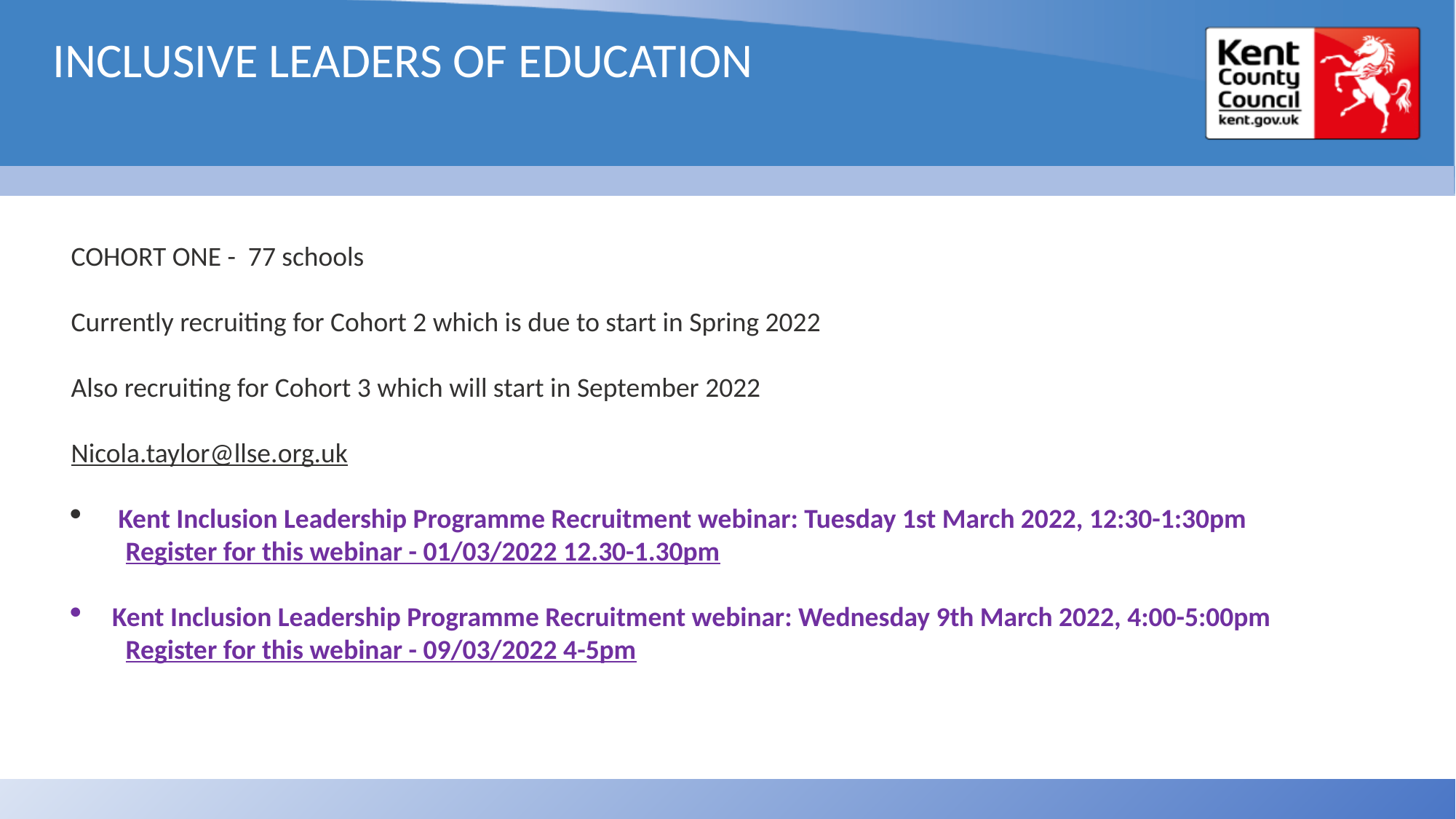

INCLUSIVE LEADERS OF EDUCATION
COHORT ONE -  77 schools

Currently recruiting for Cohort 2 which is due to start in Spring 2022

Also recruiting for Cohort 3 which will start in September 2022

Nicola.taylor@llse.org.uk

 Kent Inclusion Leadership Programme Recruitment webinar: Tuesday 1st March 2022, 12:30-1:30pm
Register for this webinar - 01/03/2022 12.30-1.30pm

Kent Inclusion Leadership Programme Recruitment webinar: Wednesday 9th March 2022, 4:00-5:00pm
Register for this webinar - 09/03/2022 4-5pm